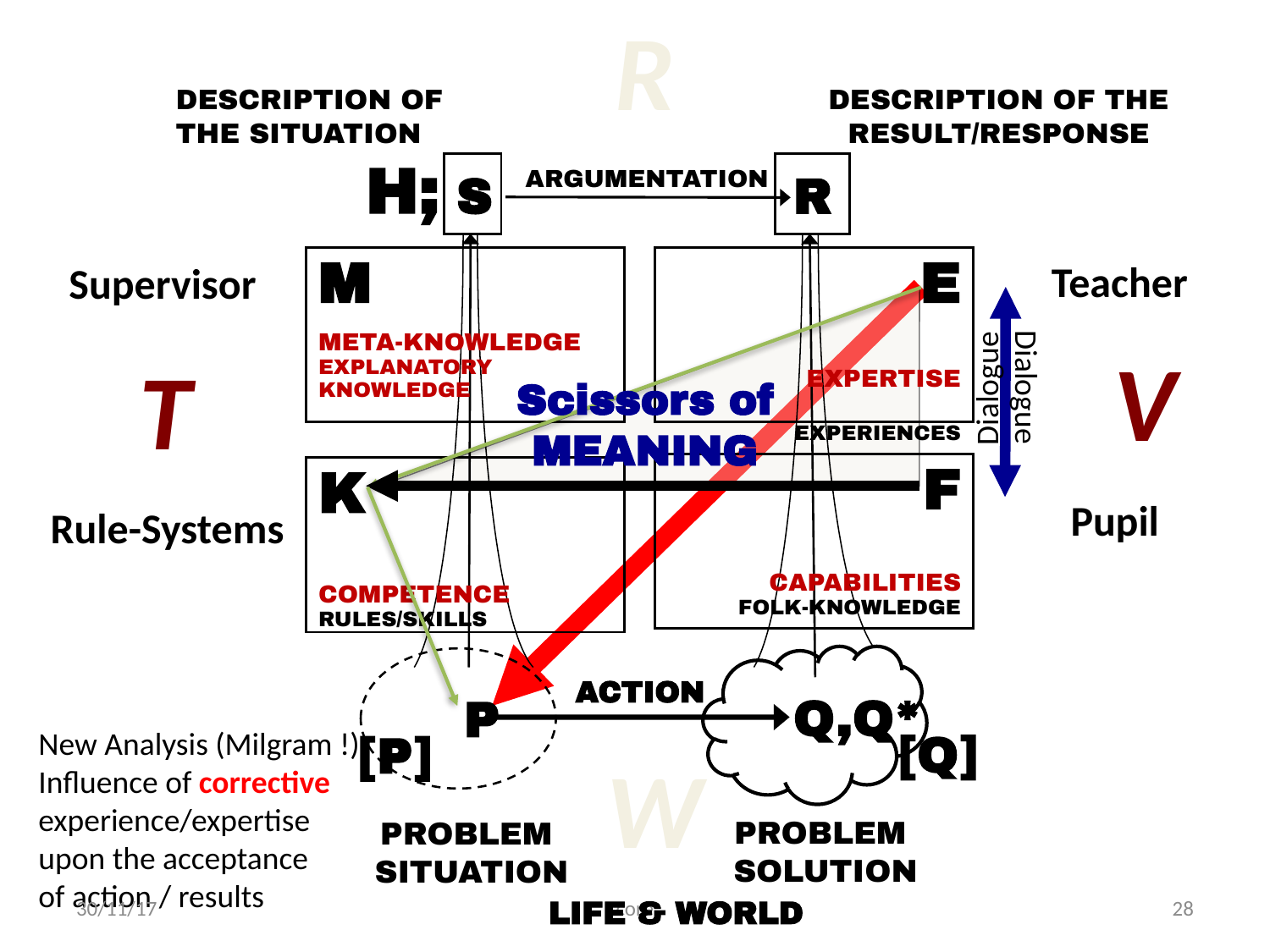

R

DESCRIPTION OF
THE SITUATION
DESCRIPTION OF THE
RESULT/RESPONSE

H;
S
R
ARGUMENTATION

M

META-KNOWLEDGE
EXPLANATORY
KNOWLEDGE

E

EXPERTISE
	EXPERIENCES
Teacher
 Supervisor
Dialogue
Dialogue
V
T
Scissors of
MEANING
F

CAPABILITIES
FOLK-KNOWLEDGE
K

COMPETENCE
RULES/SKILLS

Pupil
Rule-Systems

ACTION
Q,Q*
P
[Q]
New Analysis (Milgram !)
Influence of corrective
experience/expertise
upon the acceptance
of action / results

[P]
W
PROBLEM
SOLUTION
PROBLEM
SITUATION
30/11/17
core
28
LIFE & WORLD